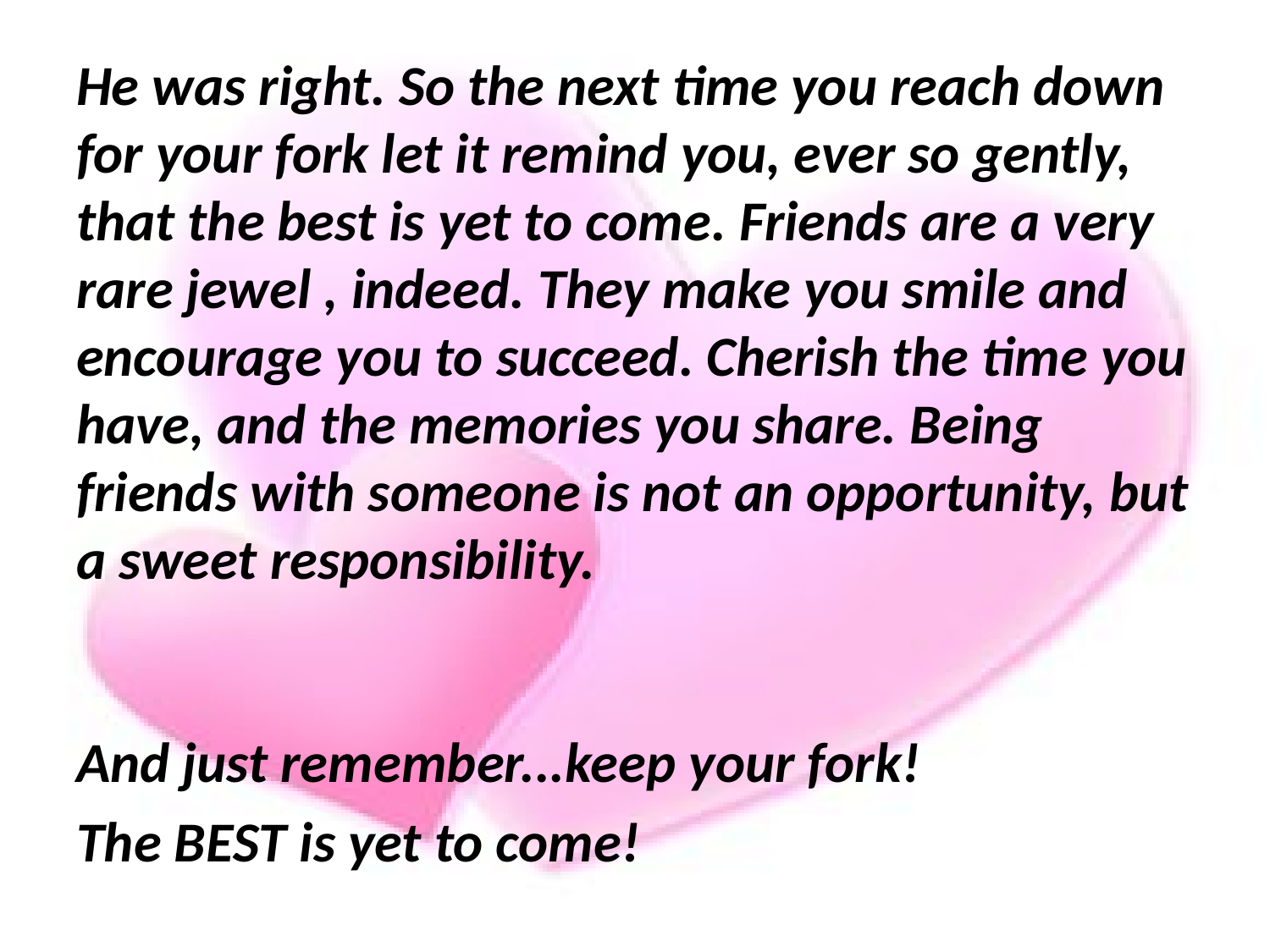

He was right. So the next time you reach down for your fork let it remind you, ever so gently, that the best is yet to come. Friends are a very rare jewel , indeed. They make you smile and encourage you to succeed. Cherish the time you have, and the memories you share. Being friends with someone is not an opportunity, but a sweet responsibility.
And just remember...keep your fork!
The BEST is yet to come!